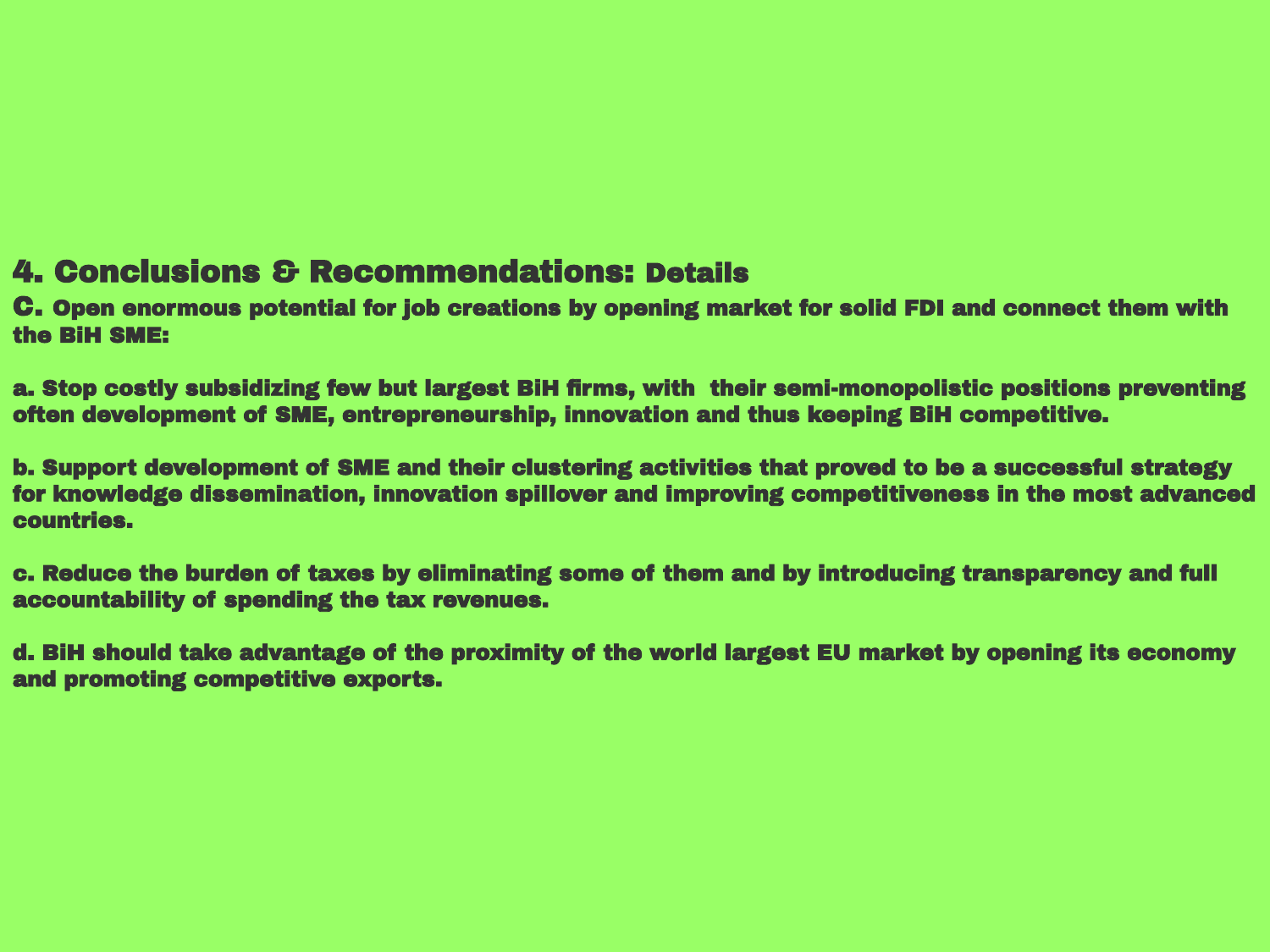

# 4. Conclusions & Recommendations: Details C. Open enormous potential for job creations by opening market for solid FDI and connect them with the BiH SME: a. Stop costly subsidizing few but largest BiH firms, with  their semi-monopolistic positions preventing often development of SME, entrepreneurship, innovation and thus keeping BiH competitive. b. Support development of SME and their clustering activities that proved to be a successful strategy for knowledge dissemination, innovation spillover and improving competitiveness in the most advanced countries. c. Reduce the burden of taxes by eliminating some of them and by introducing transparency and full accountability of spending the tax revenues. d. BiH should take advantage of the proximity of the world largest EU market by opening its economy and promoting competitive exports.

.